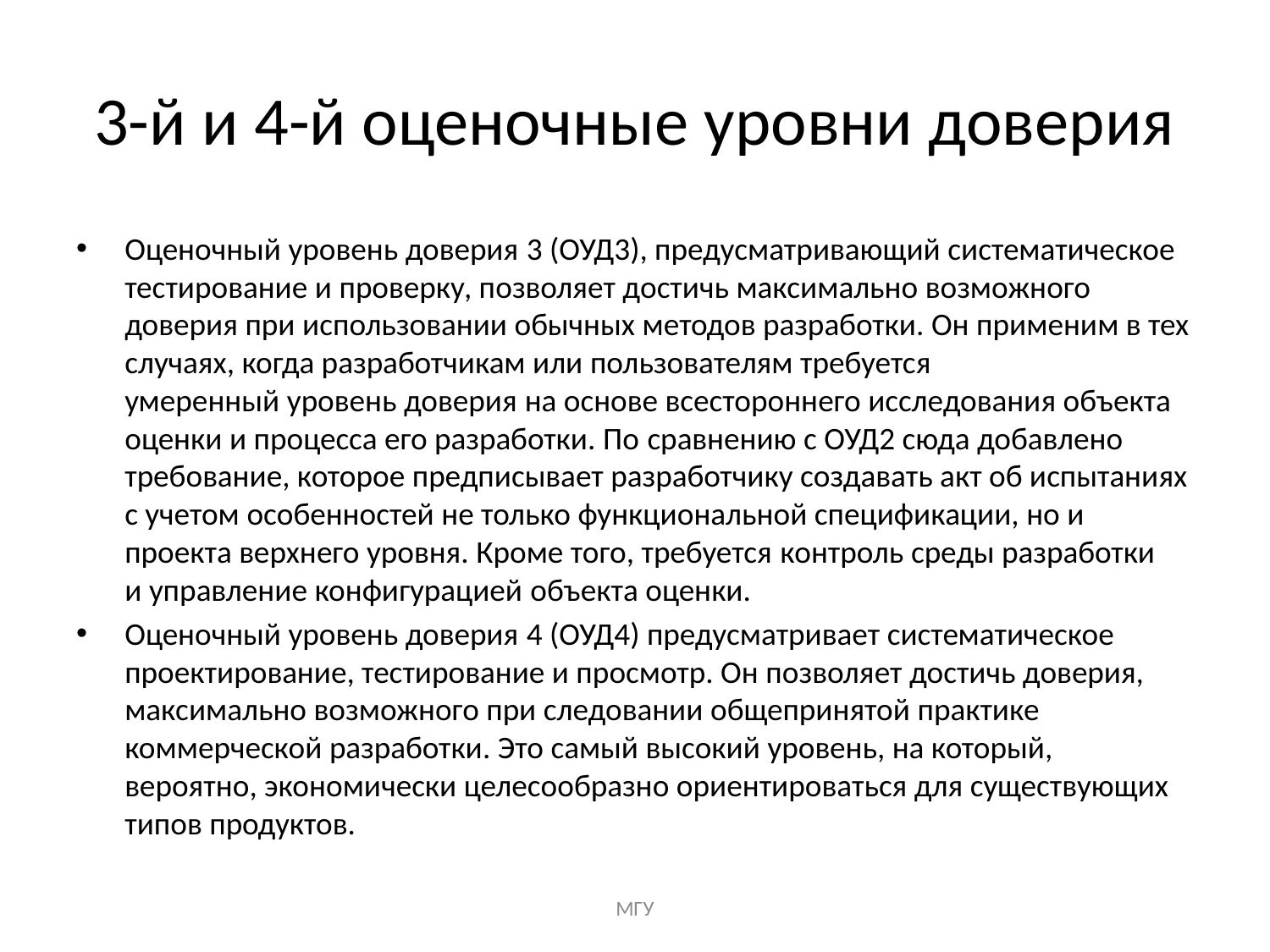

# 3-й и 4-й оценочные уровни доверия
Оценочный уровень доверия 3 (ОУД3), предусматривающий систематическое тестирование и проверку, позволяет достичь максимально возможного доверия при использовании обычных методов разработки. Он применим в тех случаях, когда разработчикам или пользователям требуется умеренный уровень доверия на основе всестороннего исследования объекта оценки и процесса его разработки. По сравнению с ОУД2 сюда добавлено требование, которое предписывает разработчику создавать акт об испытаниях с учетом особенностей не только функциональной спецификации, но и проекта верхнего уровня. Кроме того, требуется контроль среды разработки и управление конфигурацией объекта оценки.
Оценочный уровень доверия 4 (ОУД4) предусматривает систематическое проектирование, тестирование и просмотр. Он позволяет достичь доверия, максимально возможного при следовании общепринятой практике коммерческой разработки. Это самый высокий уровень, на который, вероятно, экономически целесообразно ориентироваться для существующих типов продуктов.

МГУ